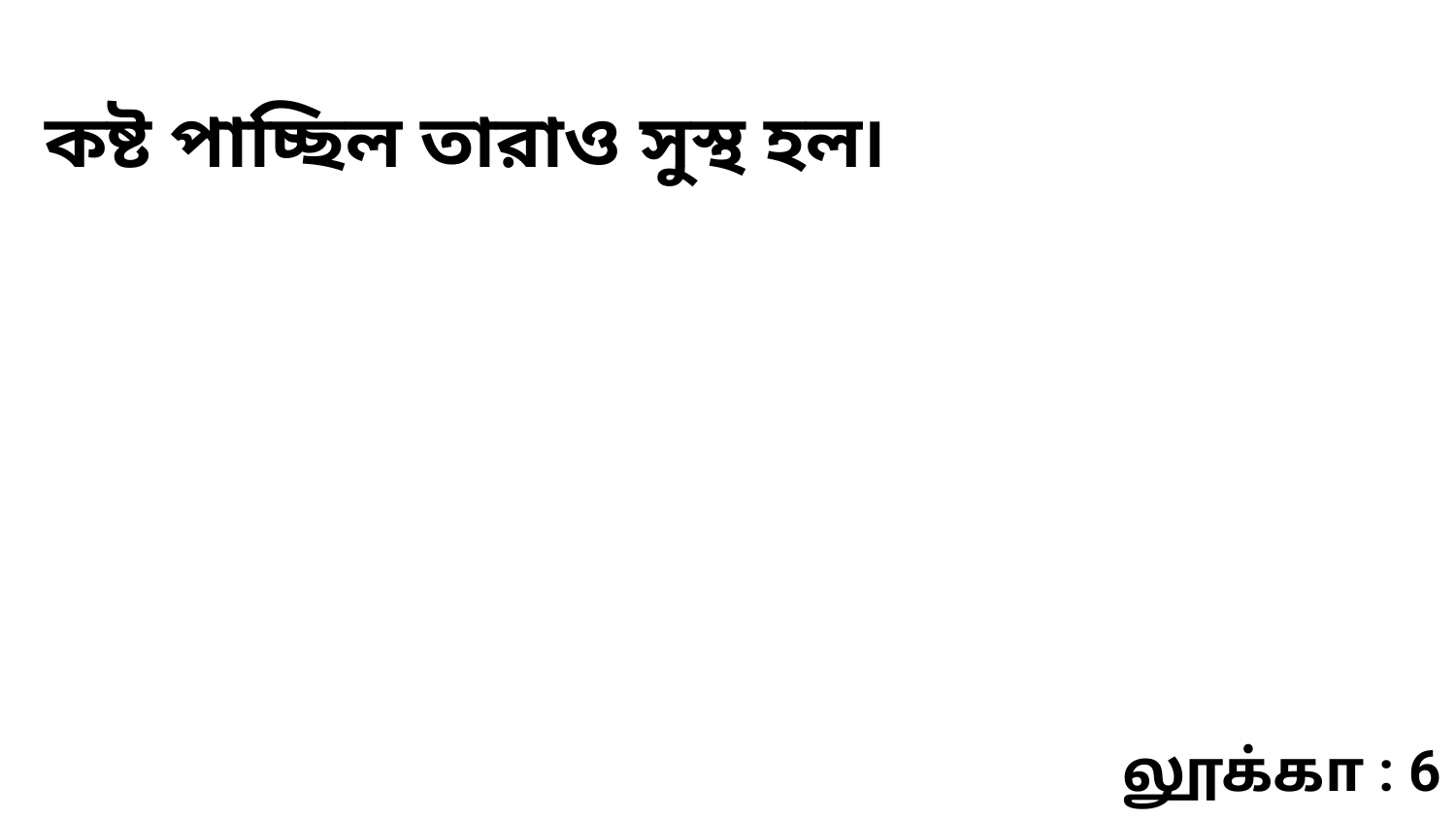

কষ্ট পাচ্ছিল তারাও সুস্থ হল৷
லூக்கா : 6